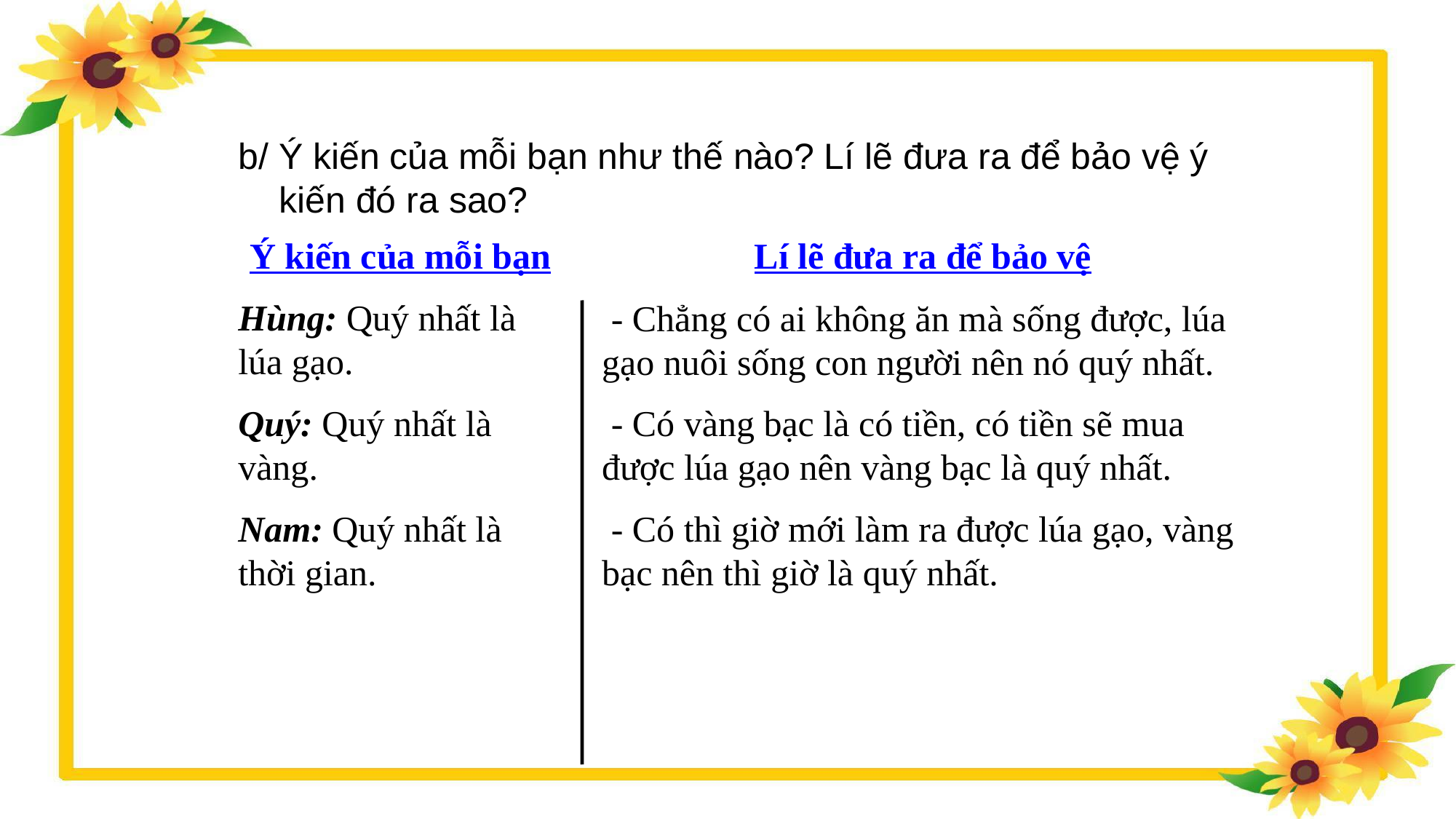

b/ Ý kiến của mỗi bạn như thế nào? Lí lẽ đưa ra để bảo vệ ý kiến đó ra sao?
Ý kiến của mỗi bạn
Hùng: Quý nhất là lúa gạo.
Quý: Quý nhất là vàng.
Nam: Quý nhất là thời gian.

Lí lẽ đưa ra để bảo vệ
 - Chẳng có ai không ăn mà sống được, lúa gạo nuôi sống con người nên nó quý nhất.
 - Có vàng bạc là có tiền, có tiền sẽ mua được lúa gạo nên vàng bạc là quý nhất.
 - Có thì giờ mới làm ra được lúa gạo, vàng bạc nên thì giờ là quý nhất.